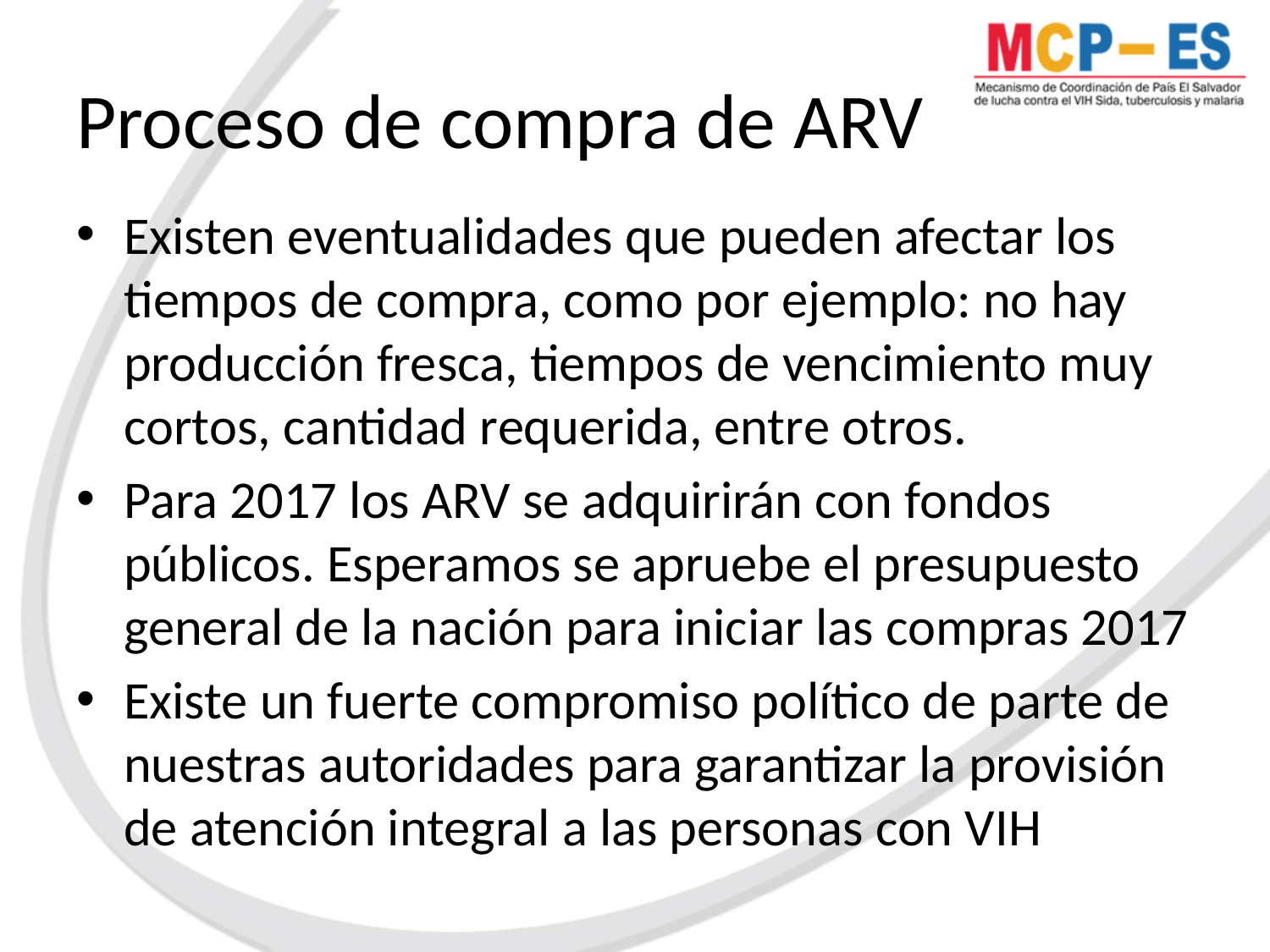

# Proceso de compra de ARV
Existen eventualidades que pueden afectar los tiempos de compra, como por ejemplo: no hay producción fresca, tiempos de vencimiento muy cortos, cantidad requerida, entre otros.
Para 2017 los ARV se adquirirán con fondos públicos. Esperamos se apruebe el presupuesto general de la nación para iniciar las compras 2017
Existe un fuerte compromiso político de parte de nuestras autoridades para garantizar la provisión de atención integral a las personas con VIH